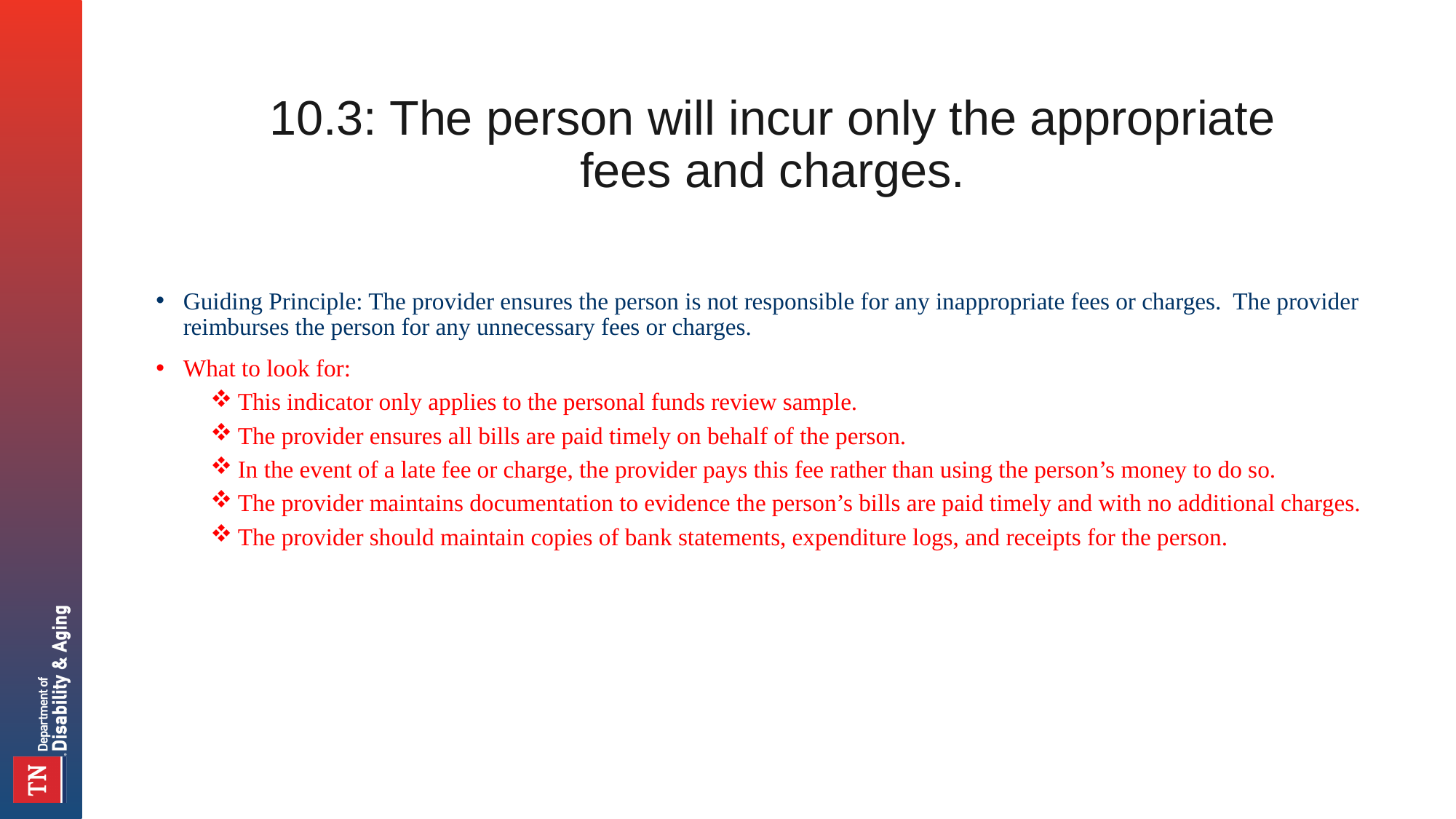

# 10.3: The person will incur only the appropriate fees and charges.
Guiding Principle: The provider ensures the person is not responsible for any inappropriate fees or charges.  The provider reimburses the person for any unnecessary fees or charges.
What to look for:
This indicator only applies to the personal funds review sample.
The provider ensures all bills are paid timely on behalf of the person.
In the event of a late fee or charge, the provider pays this fee rather than using the person’s money to do so.
The provider maintains documentation to evidence the person’s bills are paid timely and with no additional charges.
The provider should maintain copies of bank statements, expenditure logs, and receipts for the person.